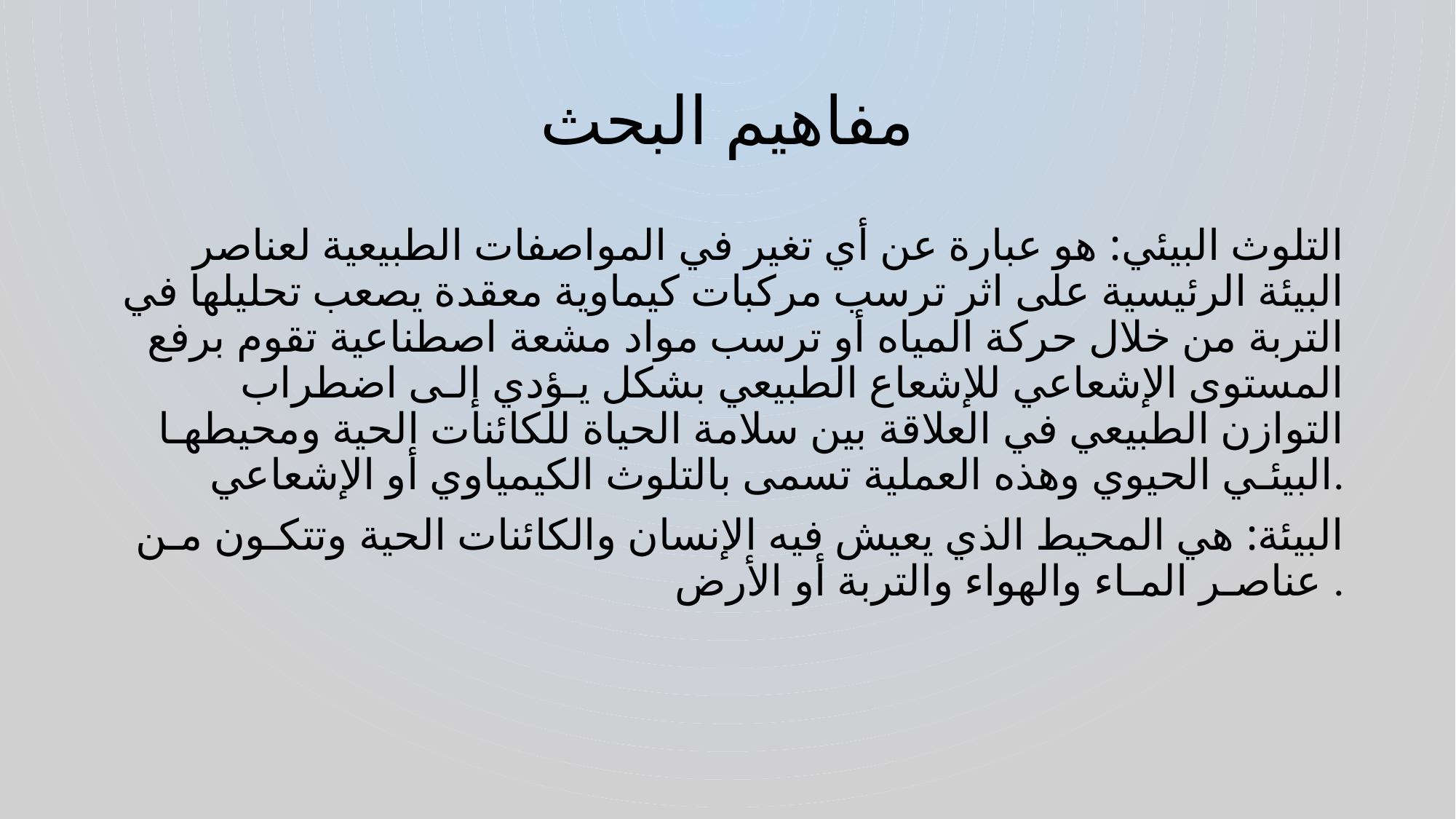

# مفاهيم البحث
التلوث البيئي: هو عبارة عن أي تغير في المواصفات الطبيعية لعناصر البيئة الرئيسية على اثر ترسب مركبات كيماوية معقدة يصعب تحليلها في التربة من خلال حركة المياه أو ترسب مواد مشعة اصطناعية تقوم برفع المستوى الإشعاعي للإشعاع الطبيعي بشكل يـؤدي إلـى اضطراب التوازن الطبيعي في العلاقة بين سلامة الحياة للكائنات الحية ومحيطهـا البيئـي الحيوي وهذه العملية تسمى بالتلوث الكيمياوي أو الإشعاعي.
البيئة: هي المحيط الذي يعيش فيه الإنسان والكائنات الحية وتتكـون مـن عناصـر المـاء والهواء والتربة أو الأرض .